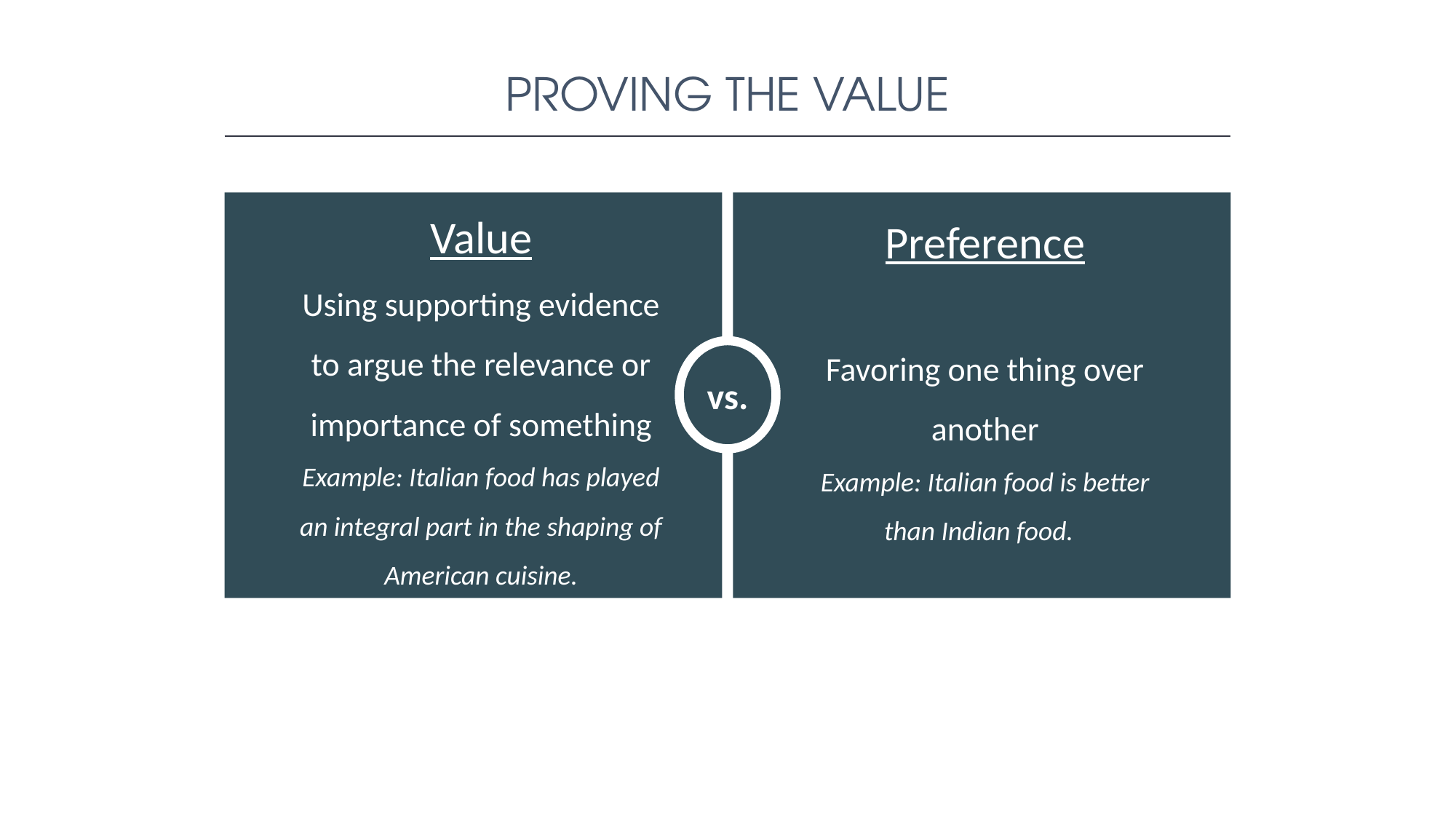

PROVING THE VALUE
HAWKES LEARNING
Value
Using supporting evidence to argue the relevance or importance of something
Example: Italian food has played an integral part in the shaping of American cuisine.

Preference

Favoring one thing over another
Example: Italian food is better than Indian food.

vs.